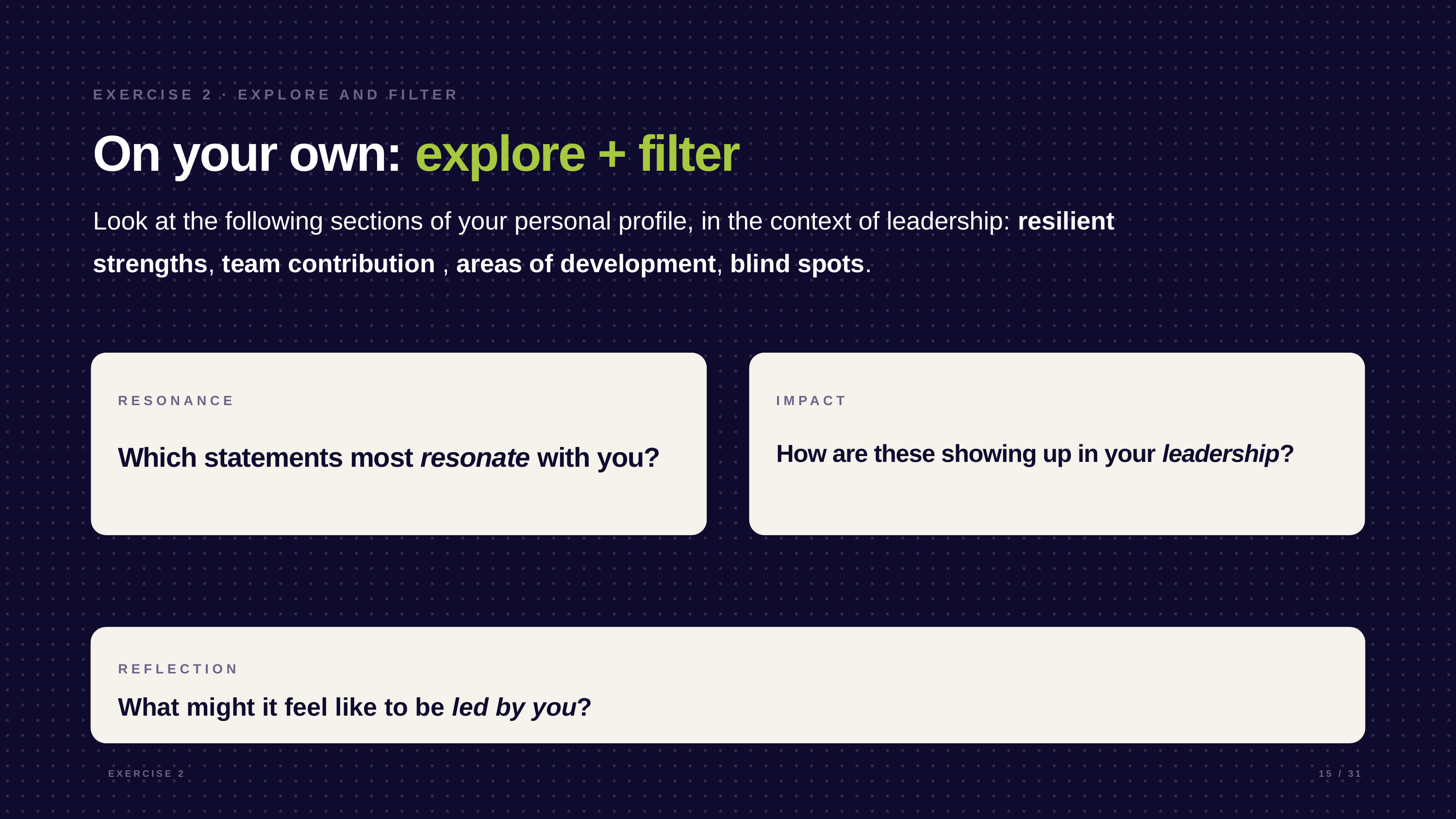

EXERCISE 2 · EXPLORE AND FILTER
On your own: explore + filter.
Look at the following sections of your personal profile, in the context of leadership: resilient strengths, team contribution , areas of development, blind spots.

RESONANCE
IMPACT
Which statements most resonate with you?
How are these showing up in your leadership?

REFLECTION
What might it feel like to be led by you?
EXERCISE 2
15 / 31